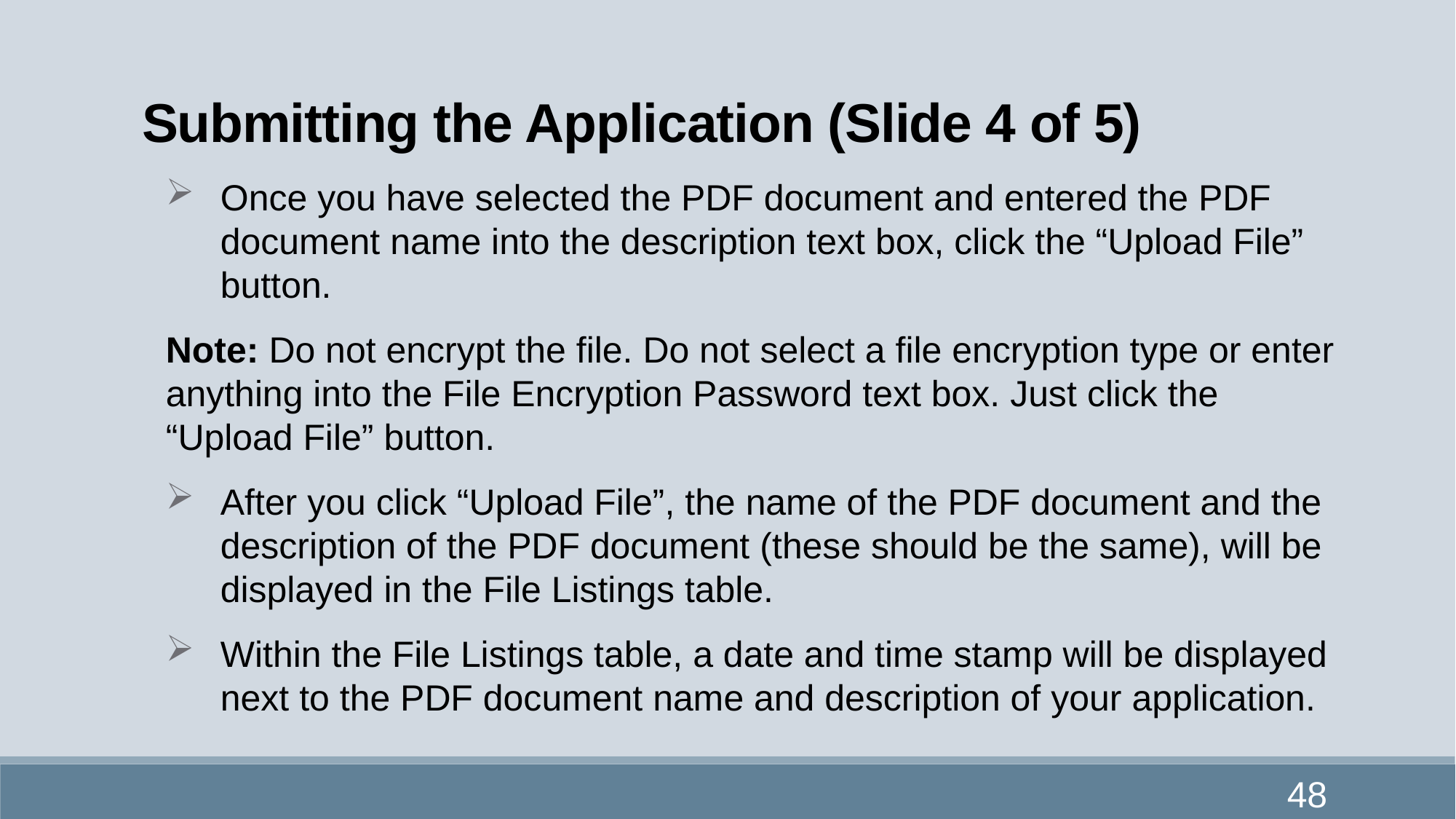

# Submitting the Application (Slide 4 of 5)
Once you have selected the PDF document and entered the PDF document name into the description text box, click the “Upload File” button.
Note: Do not encrypt the file. Do not select a file encryption type or enter anything into the File Encryption Password text box. Just click the “Upload File” button.
After you click “Upload File”, the name of the PDF document and the description of the PDF document (these should be the same), will be displayed in the File Listings table.
Within the File Listings table, a date and time stamp will be displayed next to the PDF document name and description of your application.

48